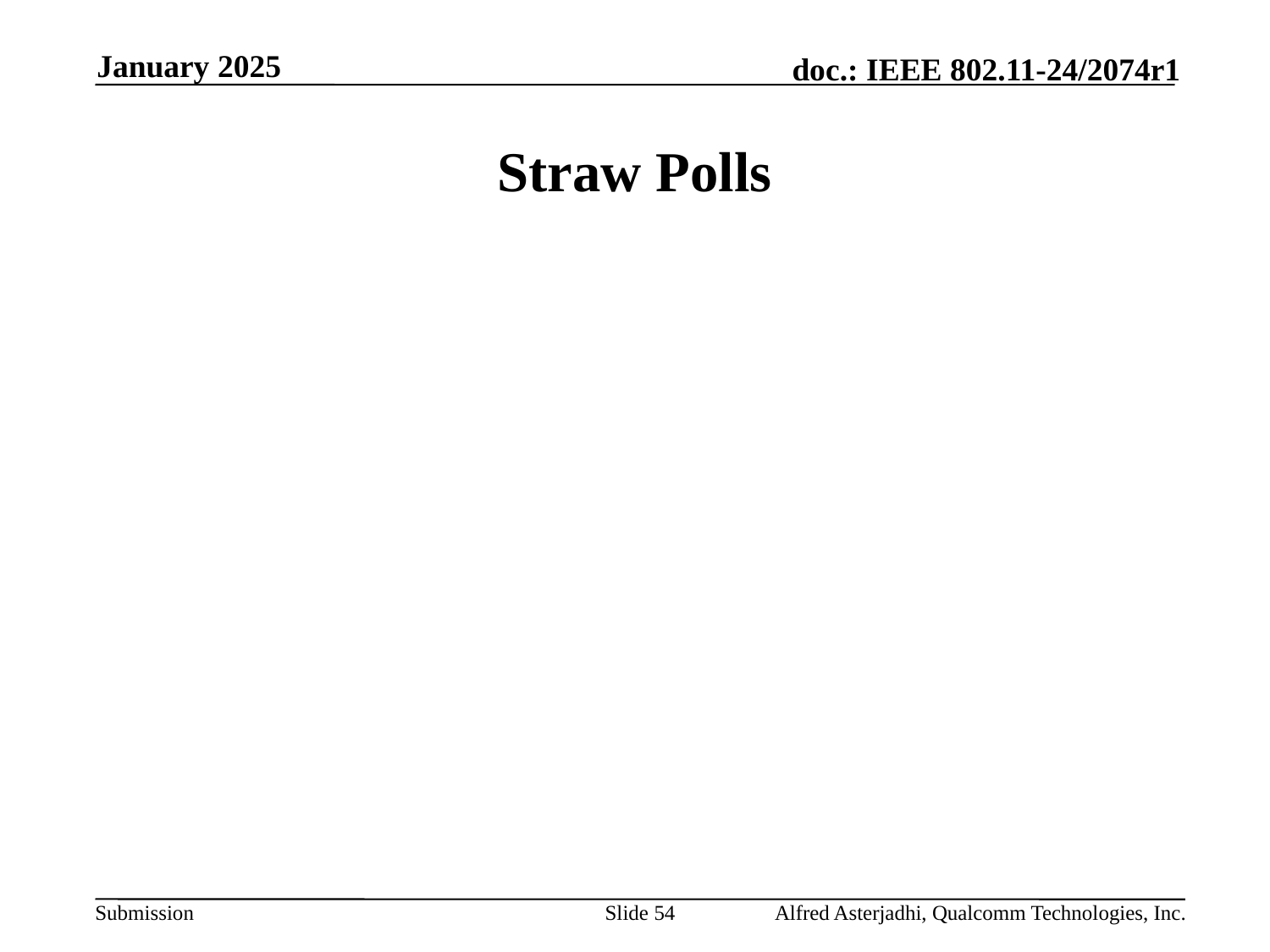

January 2025
# Straw Polls

Slide 54
Alfred Asterjadhi, Qualcomm Technologies, Inc.